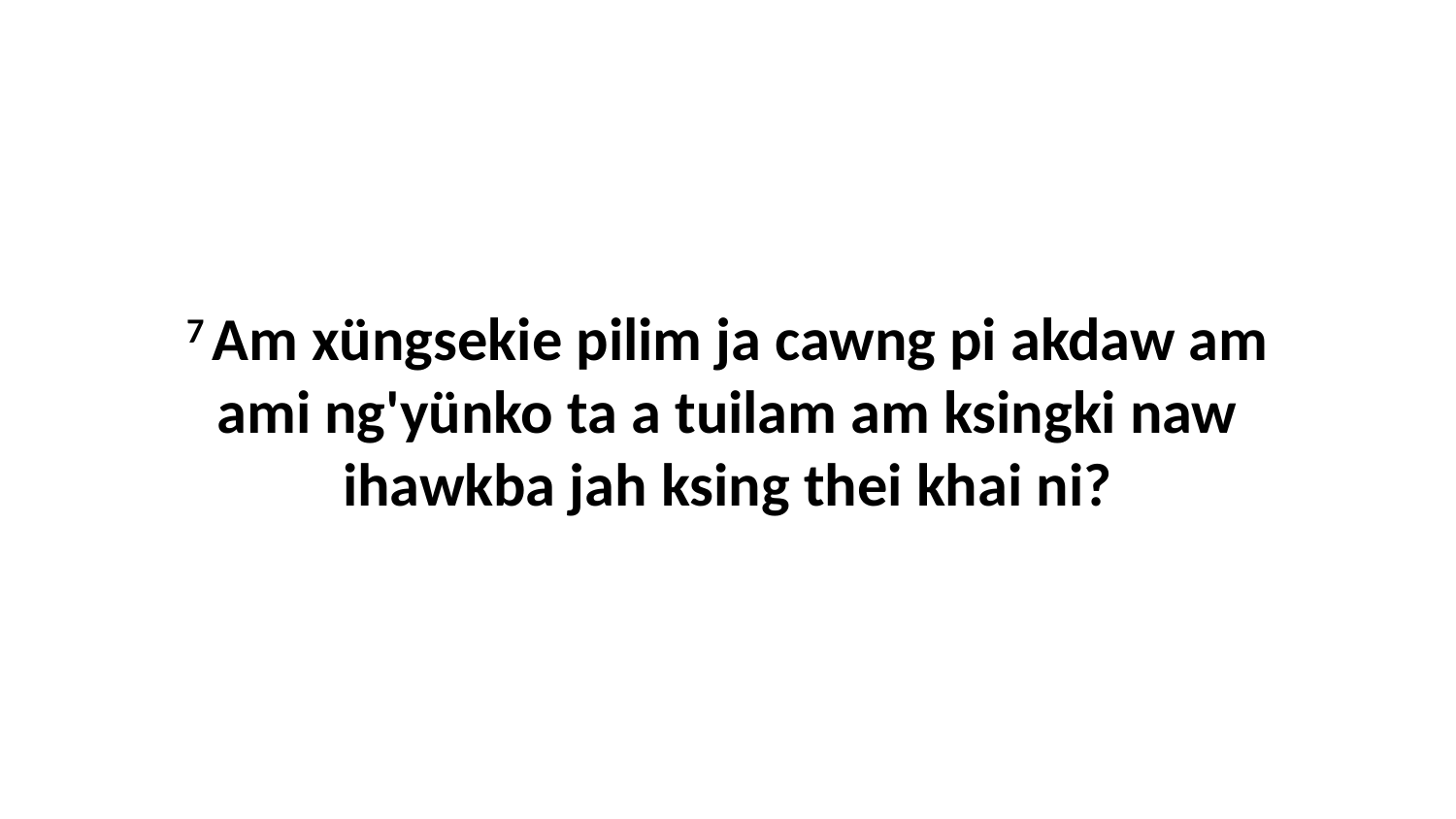

7 Am xüngsekie pilim ja cawng pi akdaw am ami ng'yünko ta a tuilam am ksingki naw ihawkba jah ksing thei khai ni?